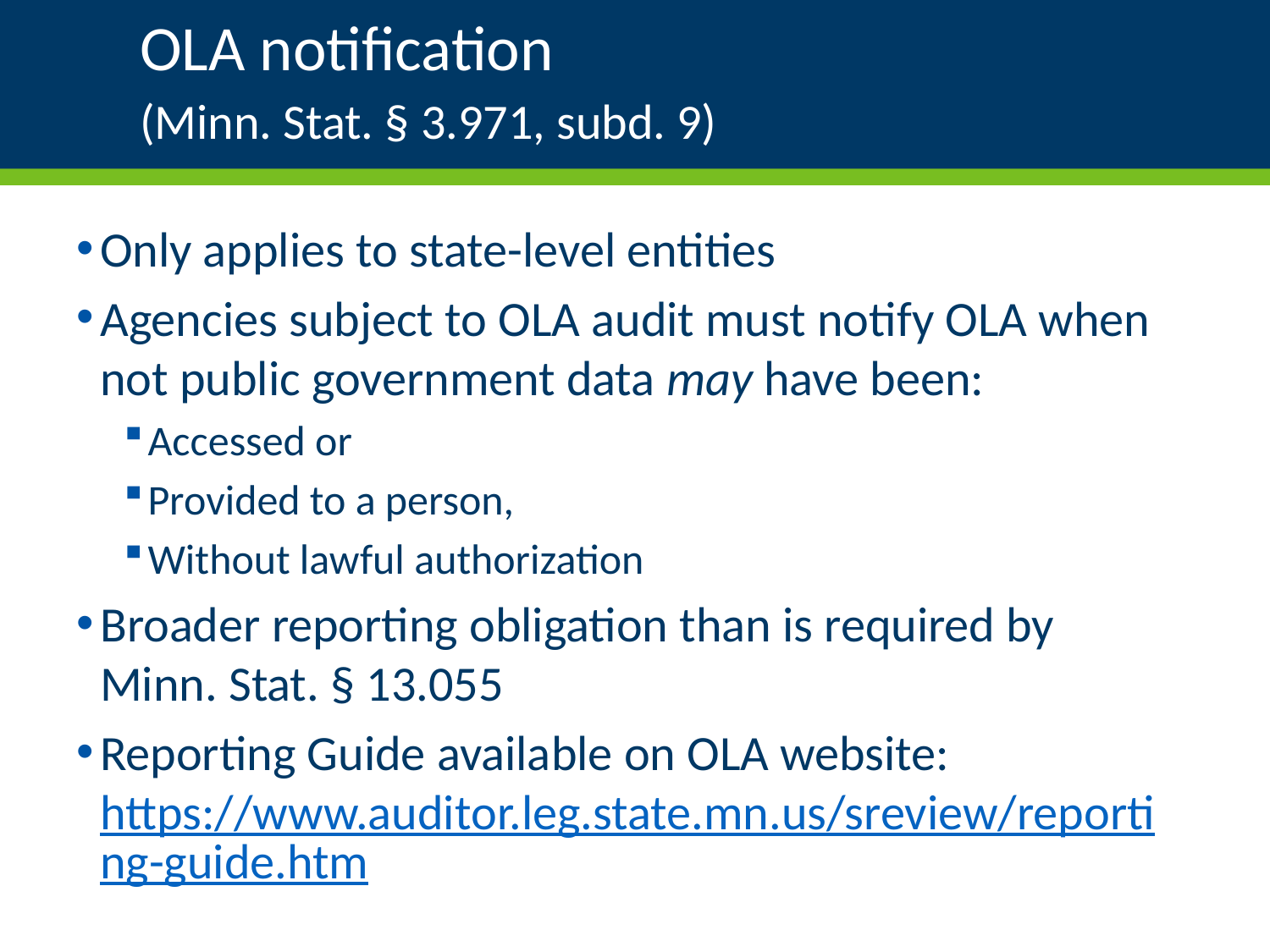

# OLA notification (Minn. Stat. § 3.971, subd. 9)
Only applies to state-level entities
Agencies subject to OLA audit must notify OLA when not public government data may have been:
Accessed or
Provided to a person,
Without lawful authorization
Broader reporting obligation than is required by Minn. Stat. § 13.055
Reporting Guide available on OLA website: https://www.auditor.leg.state.mn.us/sreview/reporting-guide.htm